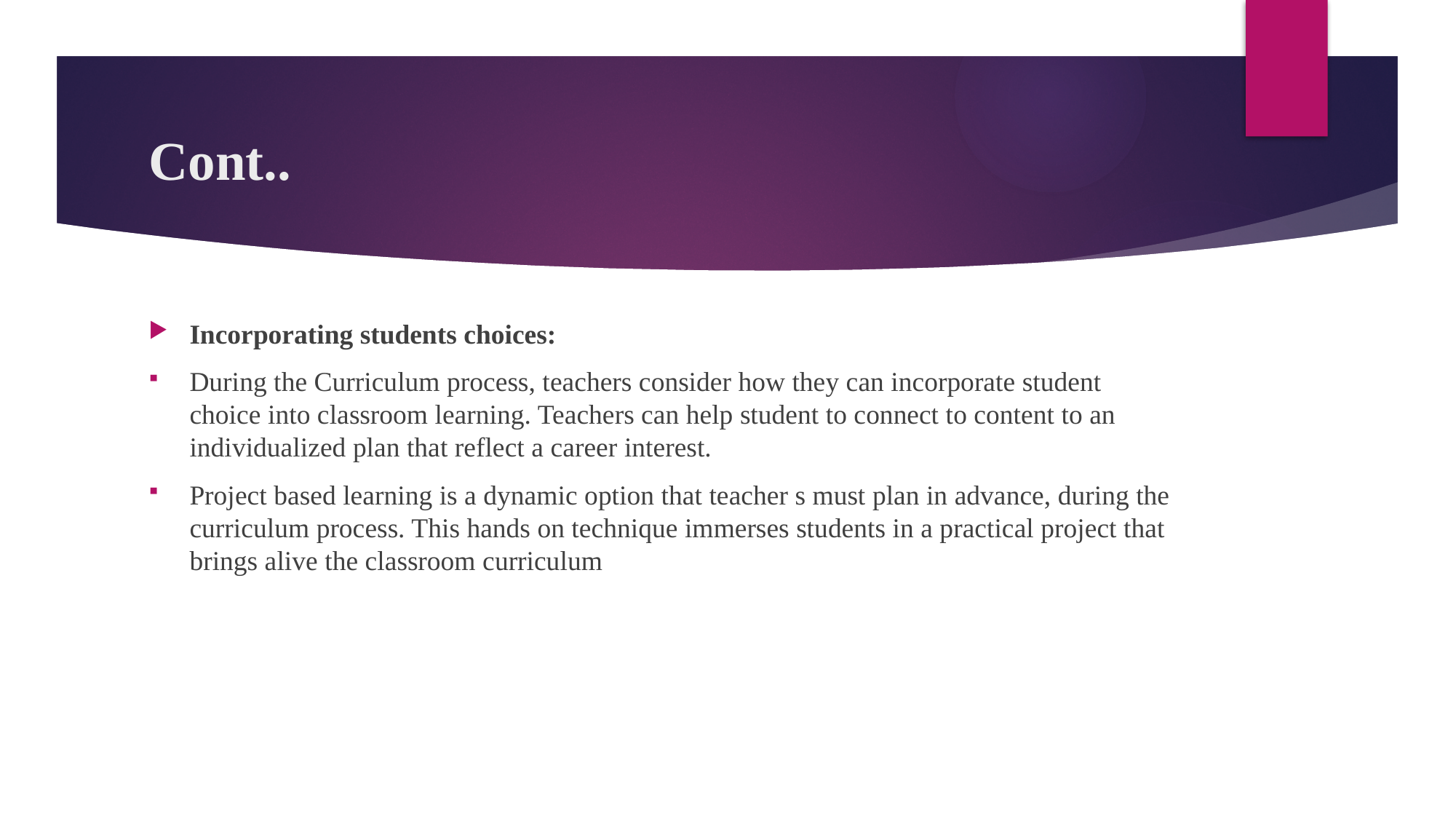

# Cont..
Incorporating students choices:
During the Curriculum process, teachers consider how they can incorporate student choice into classroom learning. Teachers can help student to connect to content to an individualized plan that reflect a career interest.
Project based learning is a dynamic option that teacher s must plan in advance, during the curriculum process. This hands on technique immerses students in a practical project that brings alive the classroom curriculum